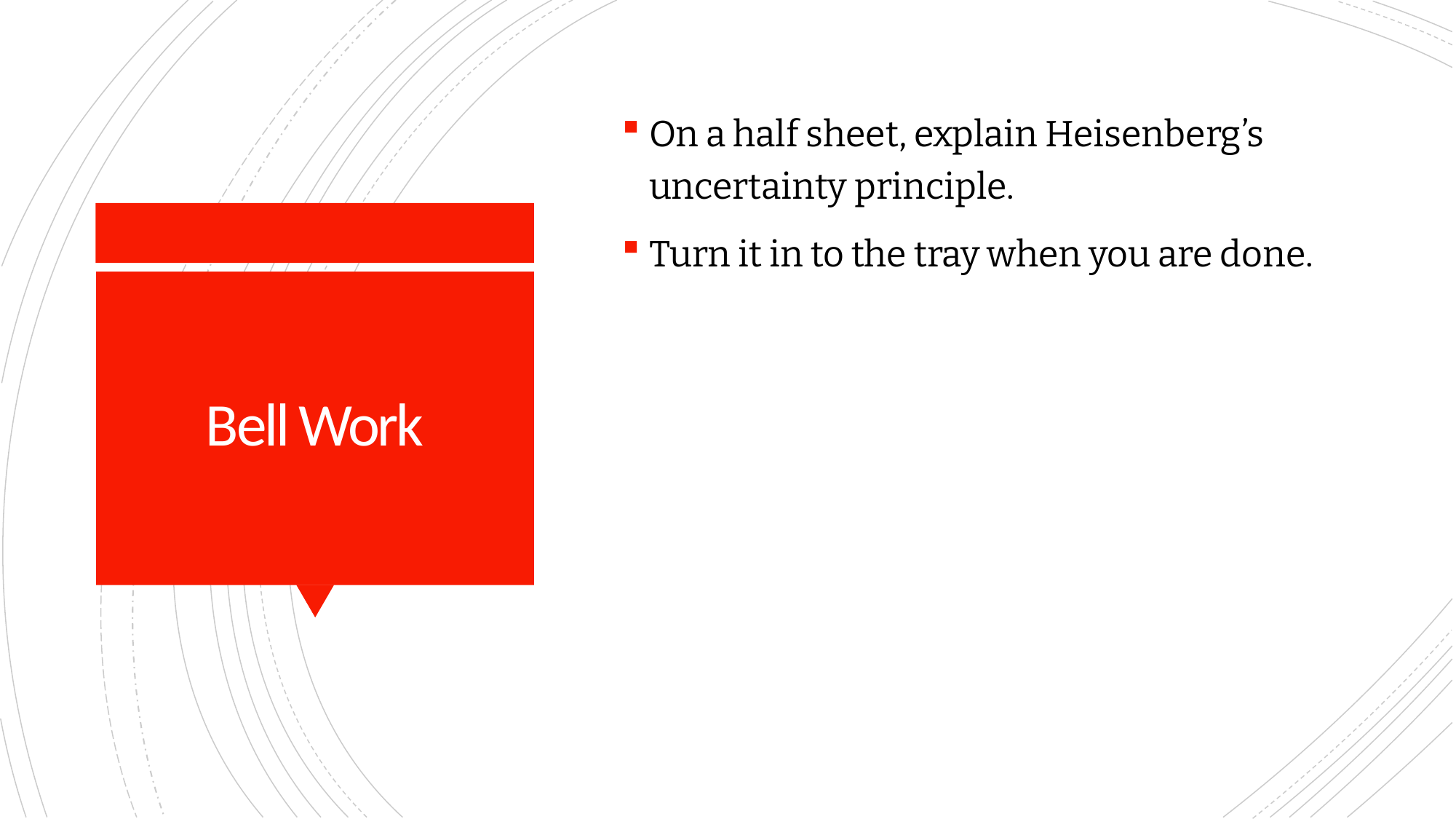

On a half sheet, explain Heisenberg’s uncertainty principle.
Turn it in to the tray when you are done.
# Bell Work